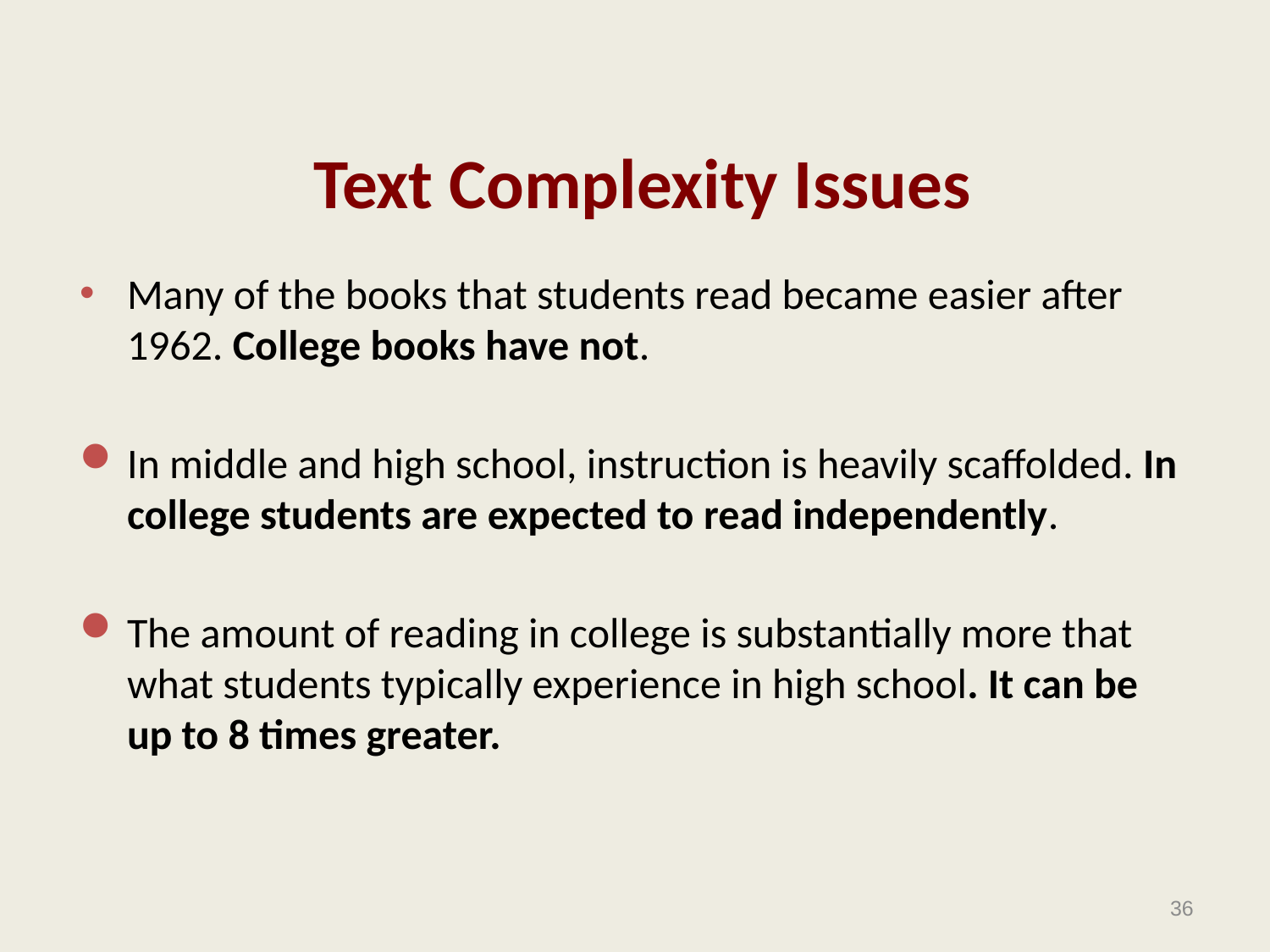

# Text Complexity Issues
Many of the books that students read became easier after 1962. College books have not.

In middle and high school, instruction is heavily scaffolded. In college students are expected to read independently.

The amount of reading in college is substantially more that what students typically experience in high school. It can be up to 8 times greater.

36